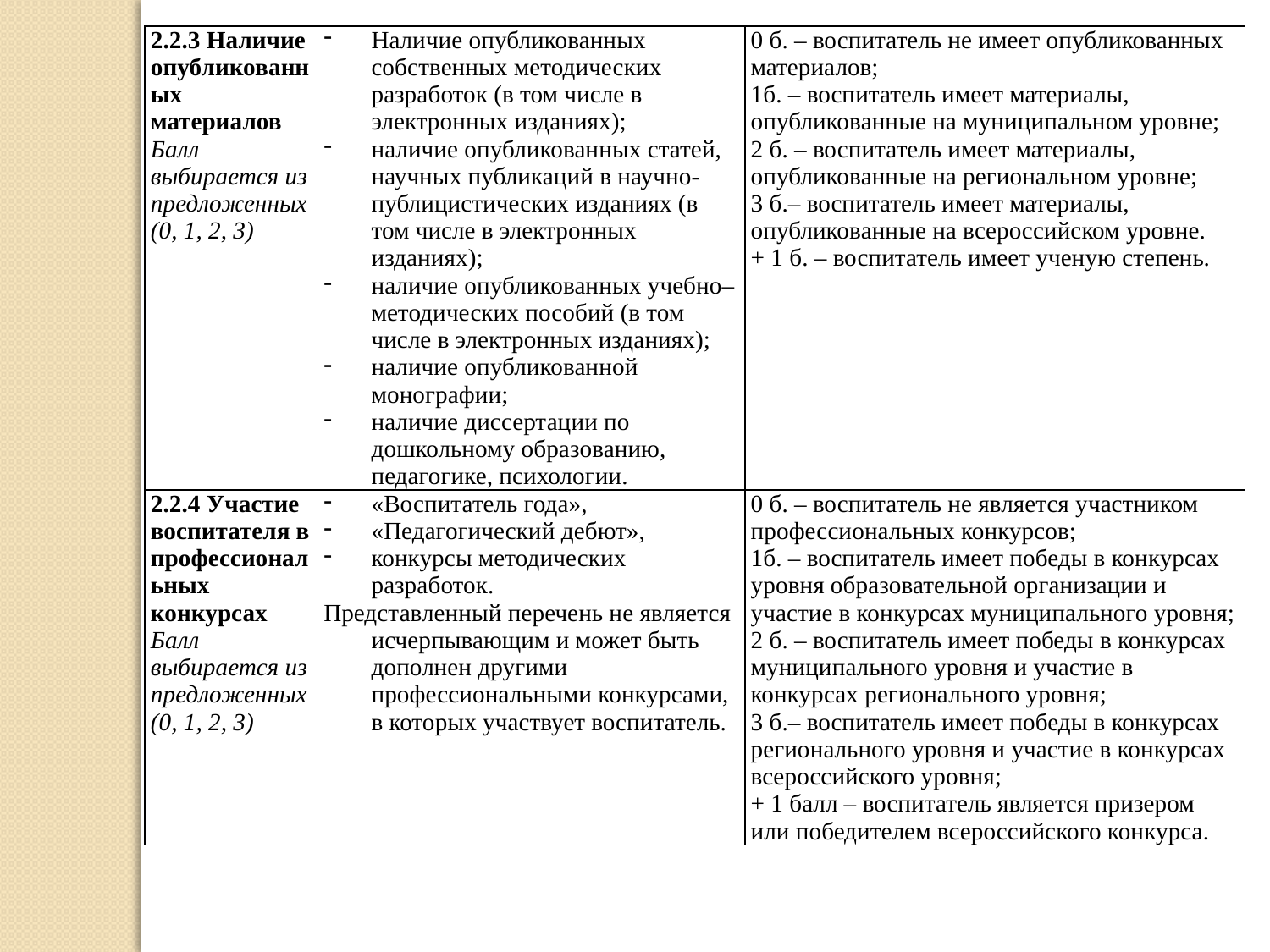

| 2.2.3 Наличие опубликованных материалов Балл выбирается из предложенных (0, 1, 2, 3) | Наличие опубликованных собственных методических разработок (в том числе в электронных изданиях); наличие опубликованных статей, научных публикаций в научно-публицистических изданиях (в том числе в электронных изданиях); наличие опубликованных учебно–методических пособий (в том числе в электронных изданиях); наличие опубликованной монографии; наличие диссертации по дошкольному образованию, педагогике, психологии. | 0 б. – воспитатель не имеет опубликованных материалов; 1б. – воспитатель имеет материалы, опубликованные на муниципальном уровне; 2 б. – воспитатель имеет материалы, опубликованные на региональном уровне; 3 б.– воспитатель имеет материалы, опубликованные на всероссийском уровне. + 1 б. – воспитатель имеет ученую степень. |
| --- | --- | --- |
| 2.2.4 Участие воспитателя в профессиональных конкурсах Балл выбирается из предложенных (0, 1, 2, 3) | «Воспитатель года», «Педагогический дебют», конкурсы методических разработок. Представленный перечень не является исчерпывающим и может быть дополнен другими профессиональными конкурсами, в которых участвует воспитатель. | 0 б. – воспитатель не является участником профессиональных конкурсов; 1б. – воспитатель имеет победы в конкурсах уровня образовательной организации и участие в конкурсах муниципального уровня; 2 б. – воспитатель имеет победы в конкурсах муниципального уровня и участие в конкурсах регионального уровня; 3 б.– воспитатель имеет победы в конкурсах регионального уровня и участие в конкурсах всероссийского уровня; + 1 балл – воспитатель является призером или победителем всероссийского конкурса. |